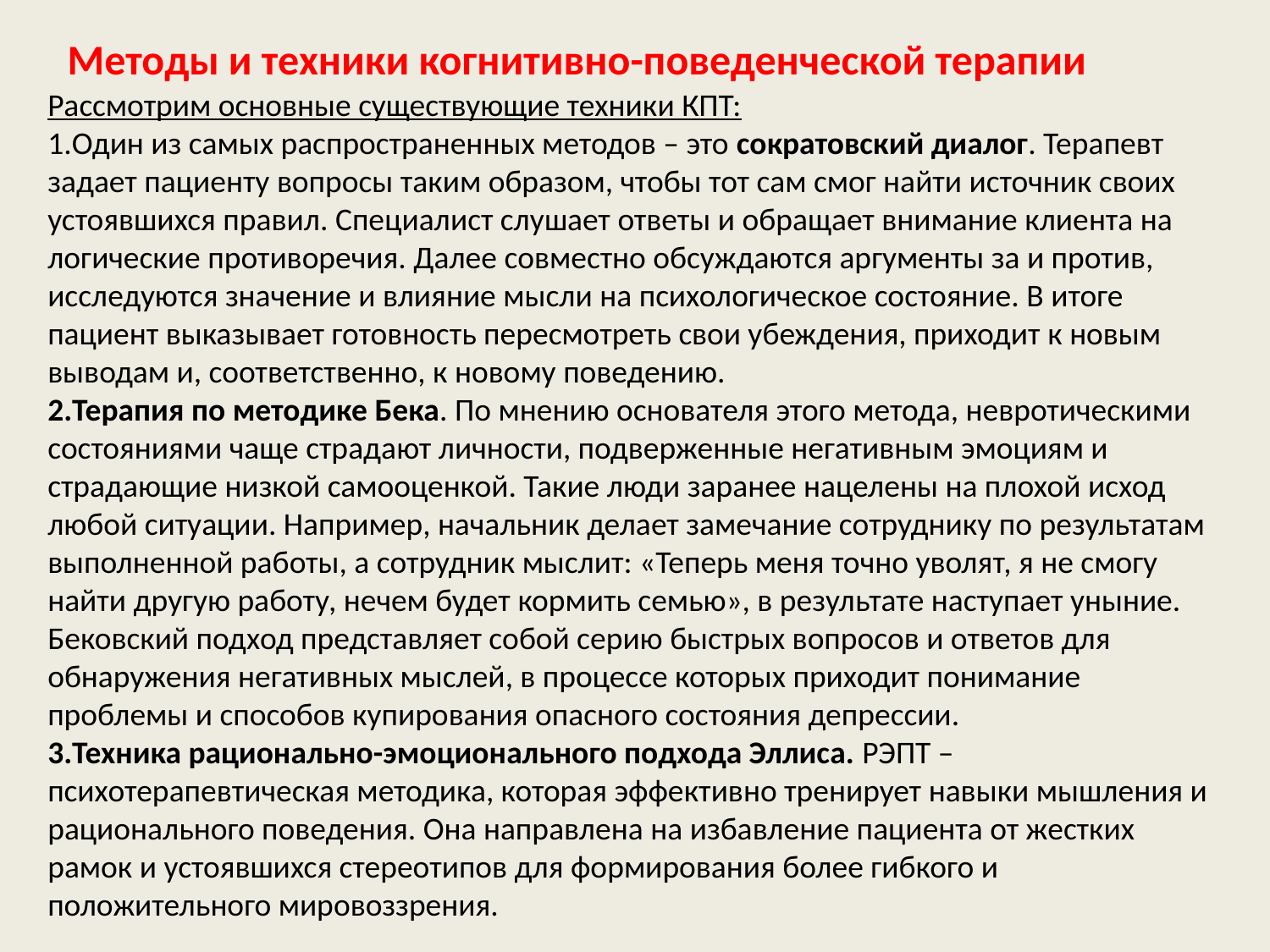

Методы и техники когнитивно-поведенческой терапии
Рассмотрим основные существующие техники КПТ:
Один из самых распространенных методов – это сократовский диалог. Терапевт задает пациенту вопросы таким образом, чтобы тот сам смог найти источник своих устоявшихся правил. Специалист слушает ответы и обращает внимание клиента на логические противоречия. Далее совместно обсуждаются аргументы за и против, исследуются значение и влияние мысли на психологическое состояние. В итоге пациент выказывает готовность пересмотреть свои убеждения, приходит к новым выводам и, соответственно, к новому поведению.
Терапия по методике Бека. По мнению основателя этого метода, невротическими состояниями чаще страдают личности, подверженные негативным эмоциям и страдающие низкой самооценкой. Такие люди заранее нацелены на плохой исход любой ситуации. Например, начальник делает замечание сотруднику по результатам выполненной работы, а сотрудник мыслит: «Теперь меня точно уволят, я не смогу найти другую работу, нечем будет кормить семью», в результате наступает уныние. Бековский подход представляет собой серию быстрых вопросов и ответов для обнаружения негативных мыслей, в процессе которых приходит понимание проблемы и способов купирования опасного состояния депрессии.
Техника рационально-эмоционального подхода Эллиса. РЭПТ – психотерапевтическая методика, которая эффективно тренирует навыки мышления и рационального поведения. Она направлена на избавление пациента от жестких рамок и устоявшихся стереотипов для формирования более гибкого и положительного мировоззрения.